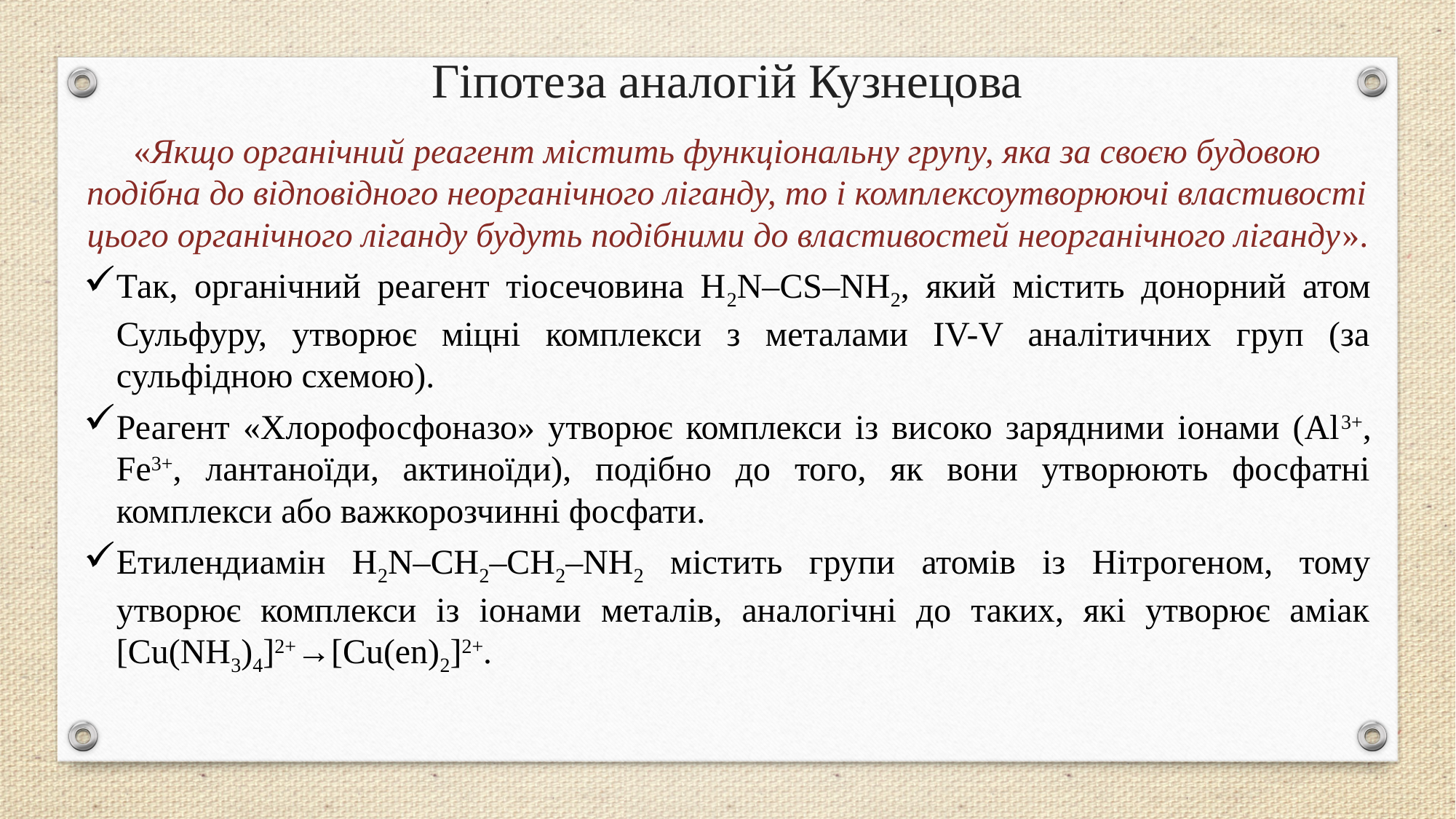

# Гіпотеза аналогій Кузнецова
«Якщо органічний реагент містить функціональну групу, яка за своєю будовою подібна до відповідного неорганічного ліганду, то і комплексоутворюючі властивості цього органічного ліганду будуть подібними до властивостей неорганічного ліганду».
Так, органічний реагент тіосечовина Н2N–CS–NH2, який містить донорний атом Сульфуру, утворює міцні комплекси з металами IV-V аналітичних груп (за сульфідною схемою).
Реагент «Хлорофосфоназо» утворює комплекси із високо зарядними іонами (Al3+, Fe3+, лантаноїди, актиноїди), подібно до того, як вони утворюють фосфатні комплекси або важкорозчинні фосфати.
Етилендиамін H2N–CH2–CH2–NH2 містить групи атомів із Нітрогеном, тому утворює комплекси із іонами металів, аналогічні до таких, які утворює аміак [Cu(NH3)4]2+→[Cu(en)2]2+.